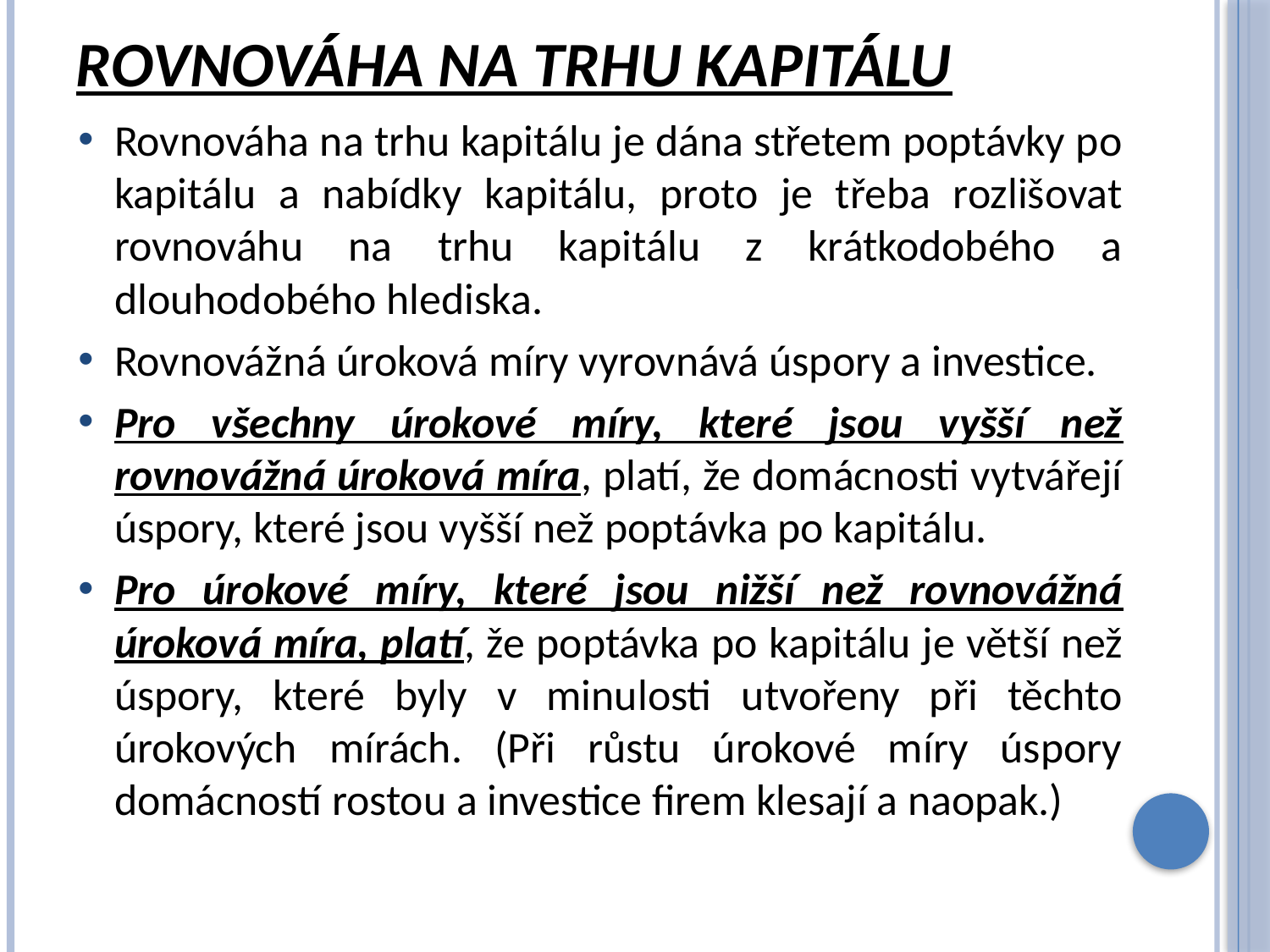

# Rovnováha na trhu kapitálu
Rovnováha na trhu kapitálu je dána střetem poptávky po kapitálu a nabídky kapitálu, proto je třeba rozlišovat rovnováhu na trhu kapitálu z krátkodobého a dlouhodobého hlediska.
Rovnovážná úroková míry vyrovnává úspory a investice.
Pro všechny úrokové míry, které jsou vyšší než rovnovážná úroková míra, platí, že domácnosti vytvářejí úspory, které jsou vyšší než poptávka po kapitálu.
Pro úrokové míry, které jsou nižší než rovnovážná úroková míra, platí, že poptávka po kapitálu je větší než úspory, které byly v minulosti utvořeny při těchto úrokových mírách. (Při růstu úrokové míry úspory domácností rostou a investice firem klesají a naopak.)